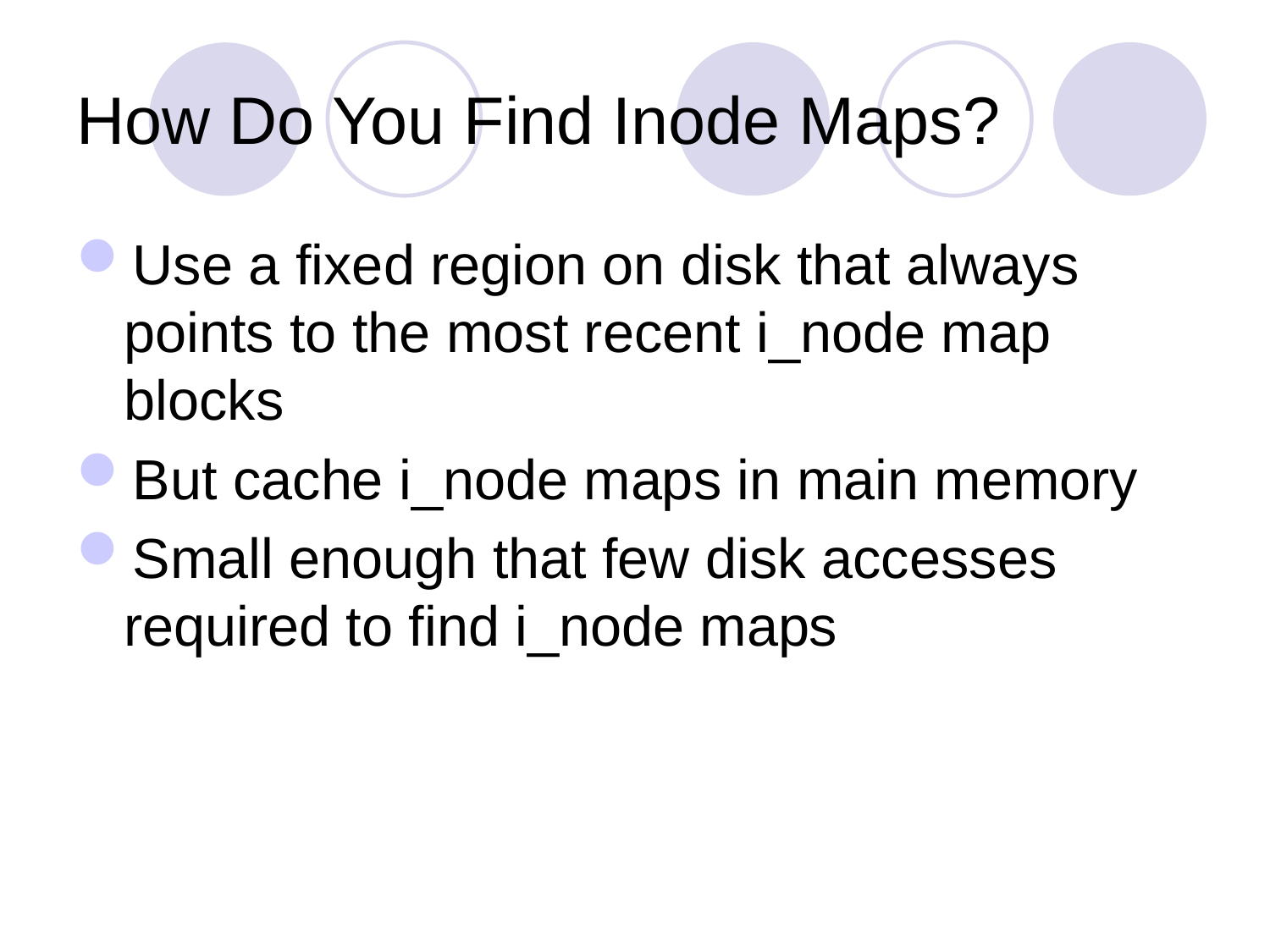

# How Do You Find Inode Maps?
Use a fixed region on disk that always points to the most recent i_node map blocks
But cache i_node maps in main memory
Small enough that few disk accesses required to find i_node maps